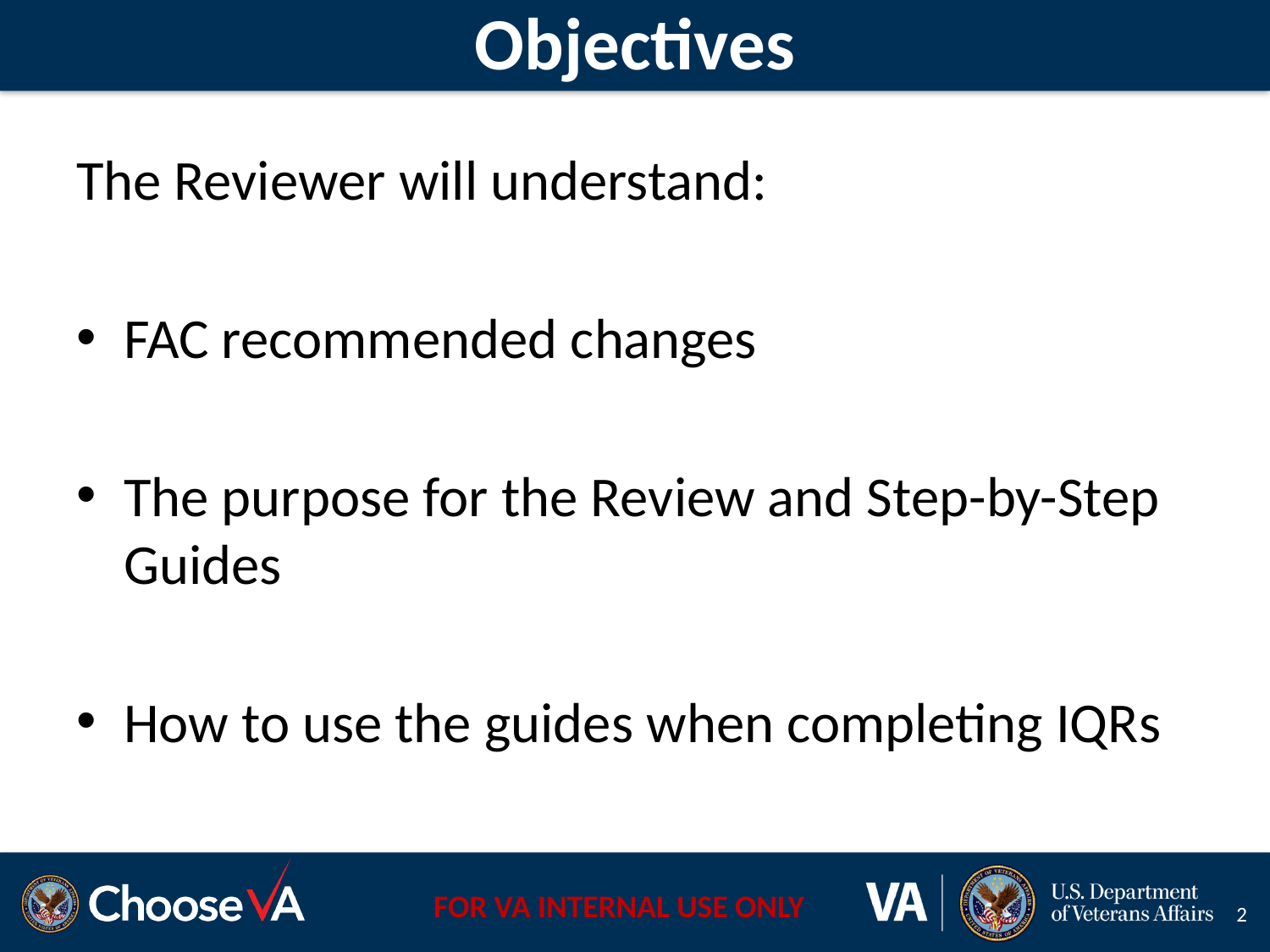

# Objectives
The Reviewer will understand:

FAC recommended changes

The purpose for the Review and Step-by-Step Guides

How to use the guides when completing IQRs

2